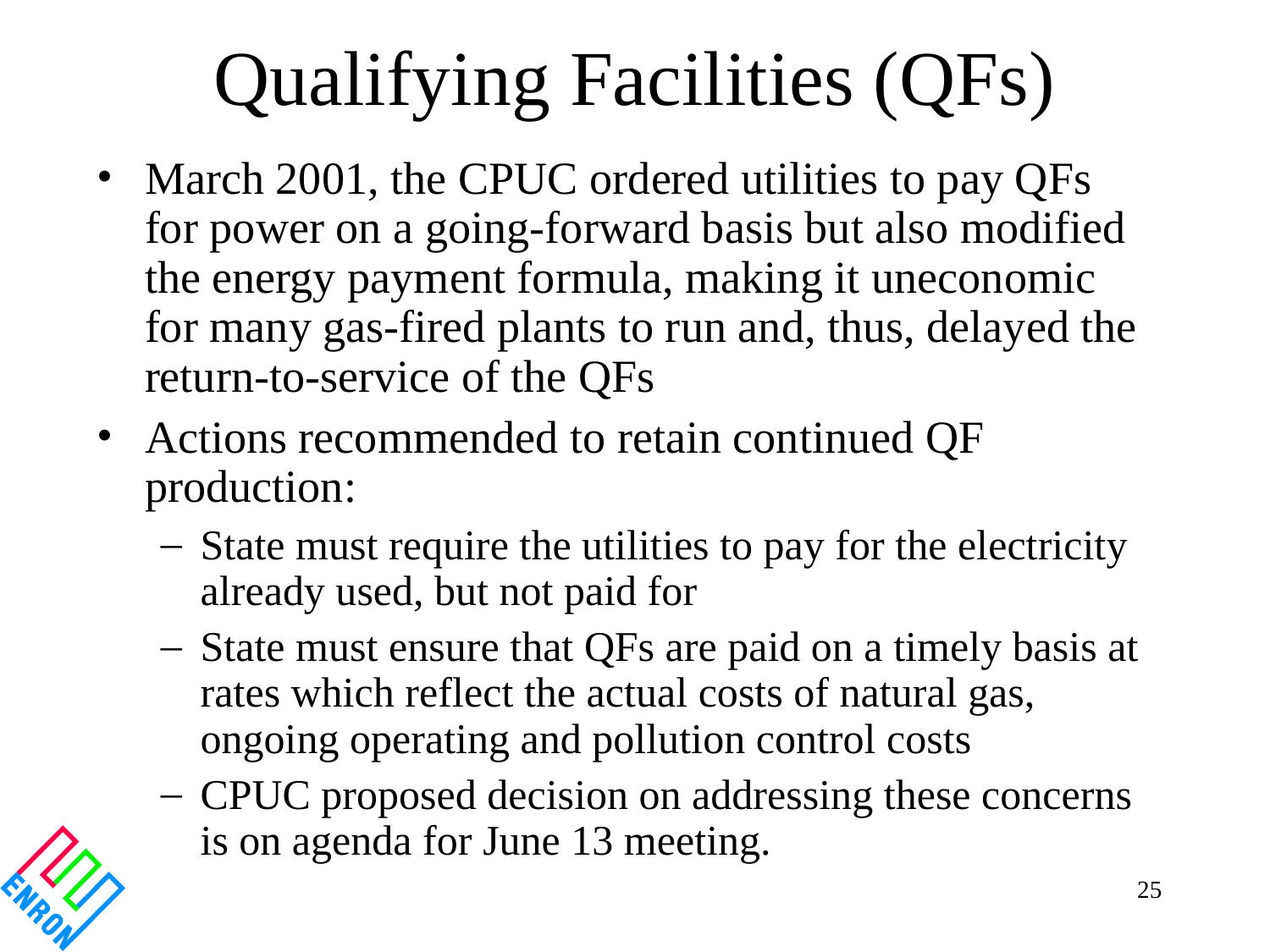

Qualifying Facilities (QFs)
# March 2001, the CPUC ordered utilities to pay QFs for power on a going-forward basis but also modified the energy payment formula, making it uneconomic for many gas-fired plants to run and, thus, delayed the return-to-service of the QFs
Actions recommended to retain continued QF production:
State must require the utilities to pay for the electricity already used, but not paid for
State must ensure that QFs are paid on a timely basis at rates which reflect the actual costs of natural gas, ongoing operating and pollution control costs
CPUC proposed decision on addressing these concerns is on agenda for June 13 meeting.
25